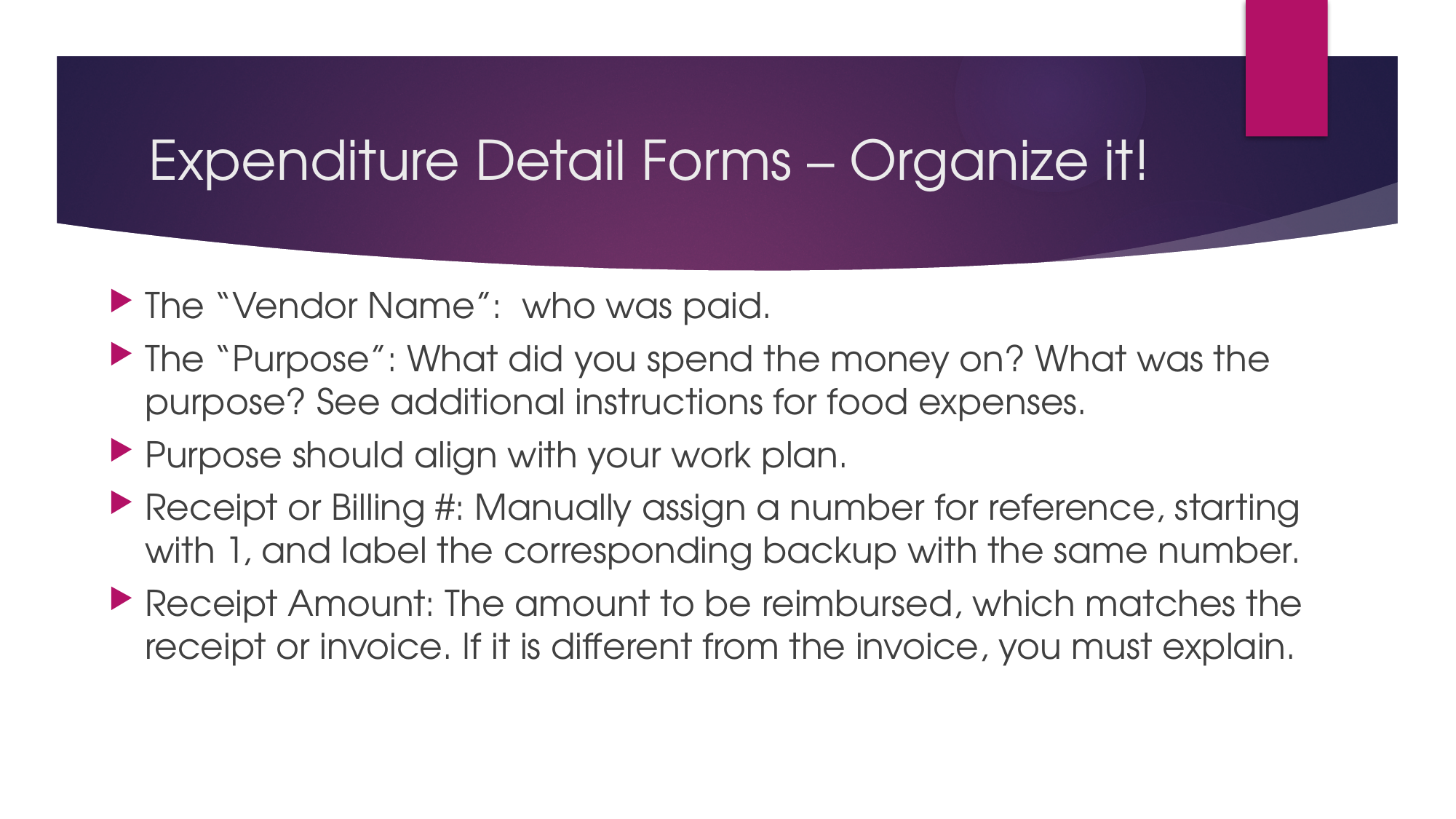

# Expenditure Detail Forms – Organize it!
The “Vendor Name”:  who was paid.
The “Purpose”: What did you spend the money on? What was the purpose? See additional instructions for food expenses.
Purpose should align with your work plan.
Receipt or Billing #: Manually assign a number for reference, starting with 1, and label the corresponding backup with the same number.
Receipt Amount: The amount to be reimbursed, which matches the receipt or invoice. If it is different from the invoice, you must explain.